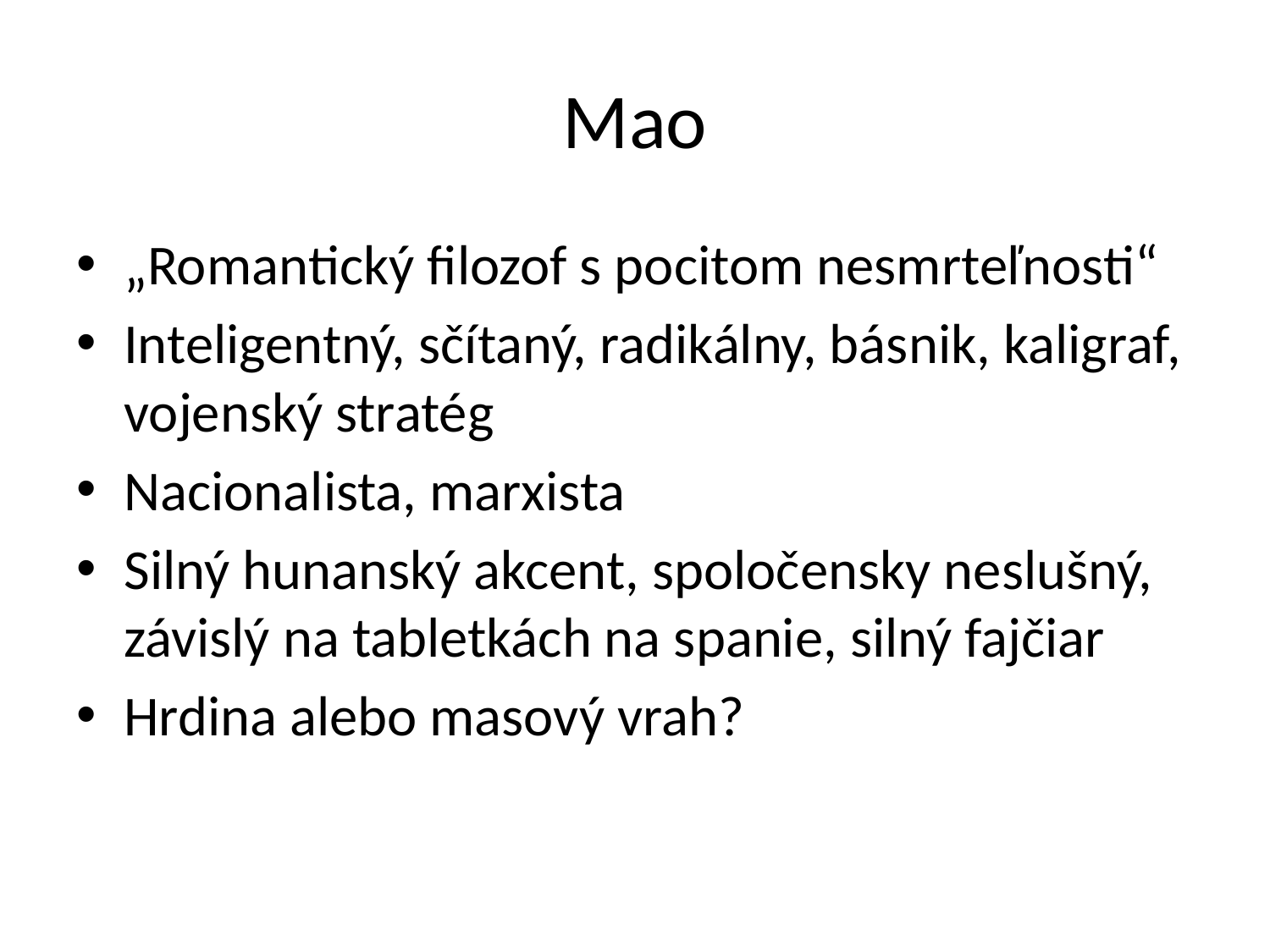

# Mao
„Romantický filozof s pocitom nesmrteľnosti“
Inteligentný, sčítaný, radikálny, básnik, kaligraf, vojenský stratég
Nacionalista, marxista
Silný hunanský akcent, spoločensky neslušný, závislý na tabletkách na spanie, silný fajčiar
Hrdina alebo masový vrah?